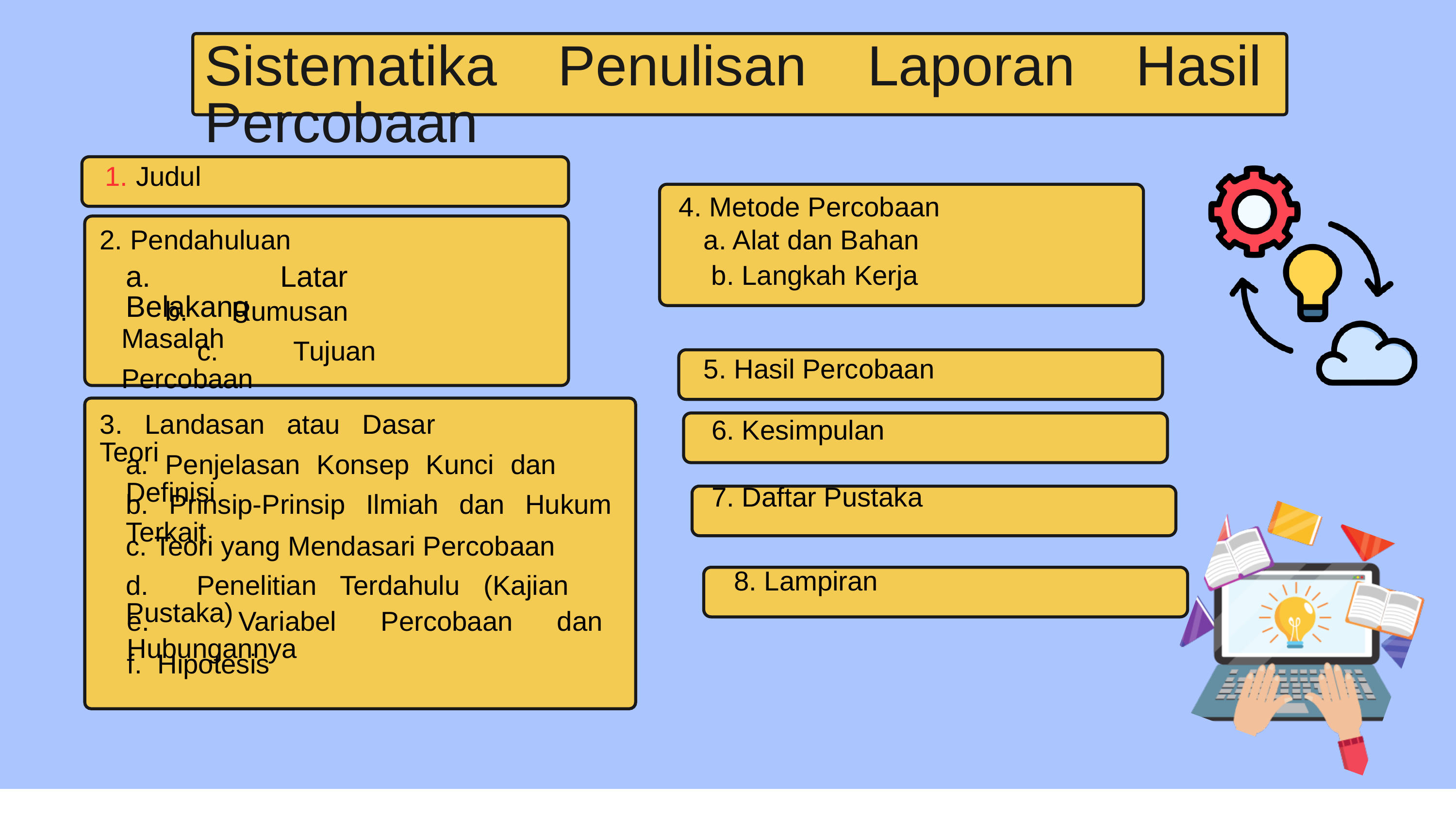

Sistematika Penulisan Laporan Hasil Percobaan

 Judul

4. Metode Percobaan

2. Pendahuluan
a. Alat dan Bahan
a. Latar Belakang
 b. Langkah Kerja
 b. Rumusan Masalah
 c. Tujuan Percobaan

5. Hasil Percobaan

3. Landasan atau Dasar Teori

6. Kesimpulan
a. Penjelasan Konsep Kunci dan Definisi
7. Daftar Pustaka

b. Prinsip-Prinsip Ilmiah dan Hukum Terkait

c. Teori yang Mendasari Percobaan

8. Lampiran
d.  Penelitian Terdahulu (Kajian Pustaka)
e.  Variabel Percobaan dan Hubungannya
f.  Hipotesis